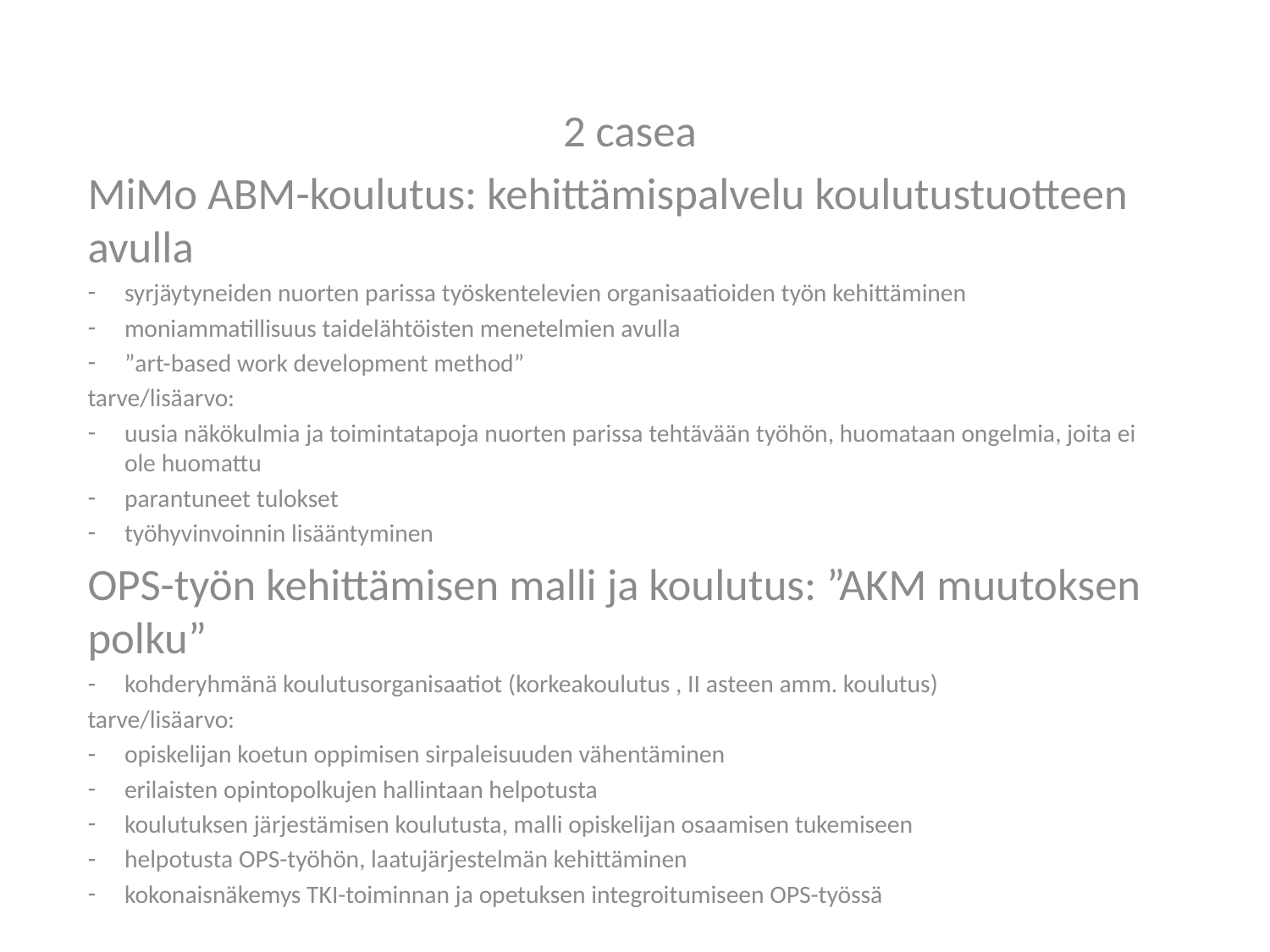

2 casea
MiMo ABM-koulutus: kehittämispalvelu koulutustuotteen avulla
syrjäytyneiden nuorten parissa työskentelevien organisaatioiden työn kehittäminen
moniammatillisuus taidelähtöisten menetelmien avulla
”art-based work development method”
tarve/lisäarvo:
uusia näkökulmia ja toimintatapoja nuorten parissa tehtävään työhön, huomataan ongelmia, joita ei ole huomattu
parantuneet tulokset
työhyvinvoinnin lisääntyminen
OPS-työn kehittämisen malli ja koulutus: ”AKM muutoksen polku”
kohderyhmänä koulutusorganisaatiot (korkeakoulutus , II asteen amm. koulutus)
tarve/lisäarvo:
opiskelijan koetun oppimisen sirpaleisuuden vähentäminen
erilaisten opintopolkujen hallintaan helpotusta
koulutuksen järjestämisen koulutusta, malli opiskelijan osaamisen tukemiseen
helpotusta OPS-työhön, laatujärjestelmän kehittäminen
kokonaisnäkemys TKI-toiminnan ja opetuksen integroitumiseen OPS-työssä